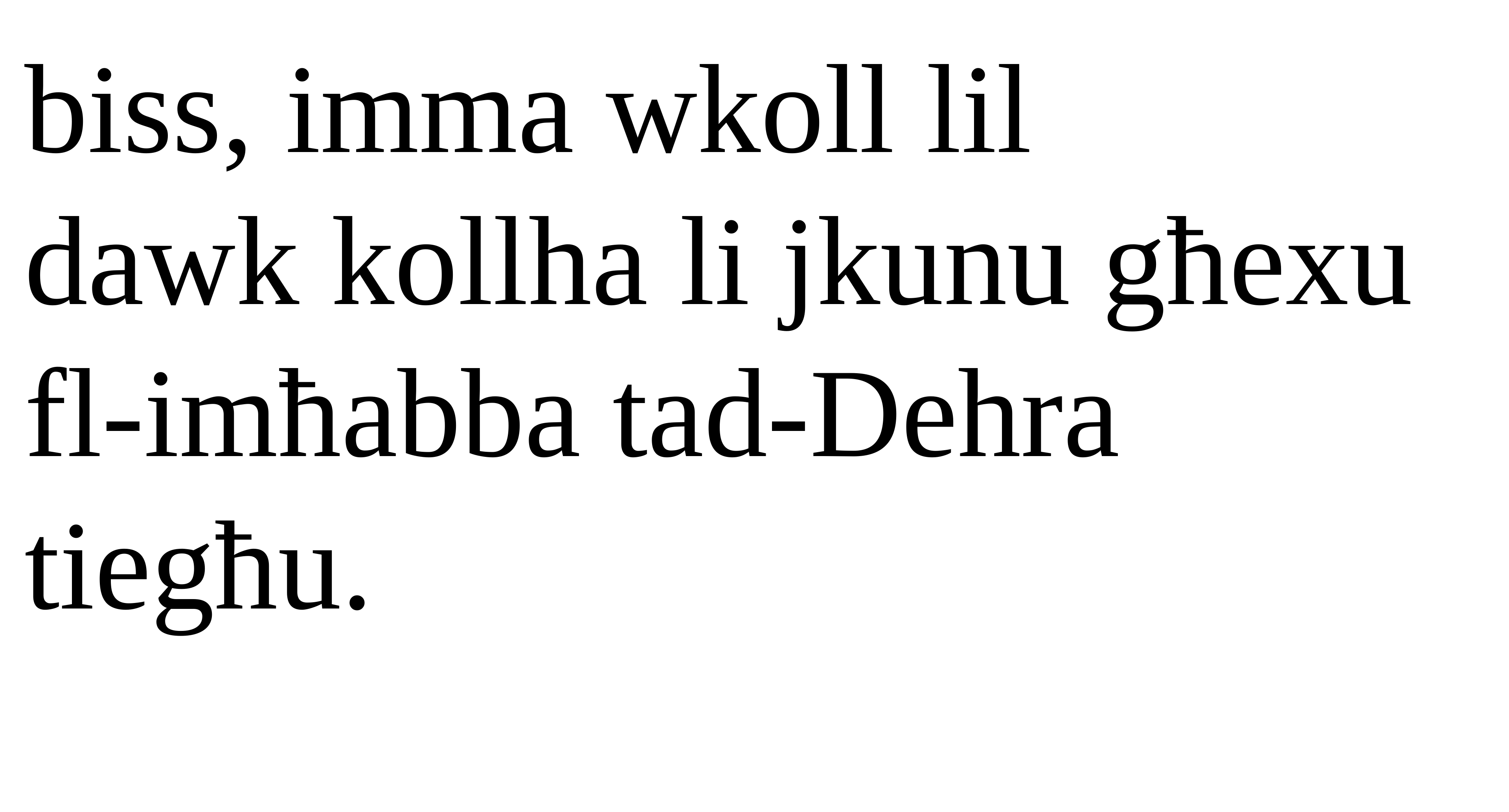

biss, imma wkoll lil
dawk kollha li jkunu għexu fl-imħabba tad-Dehra tiegħu.